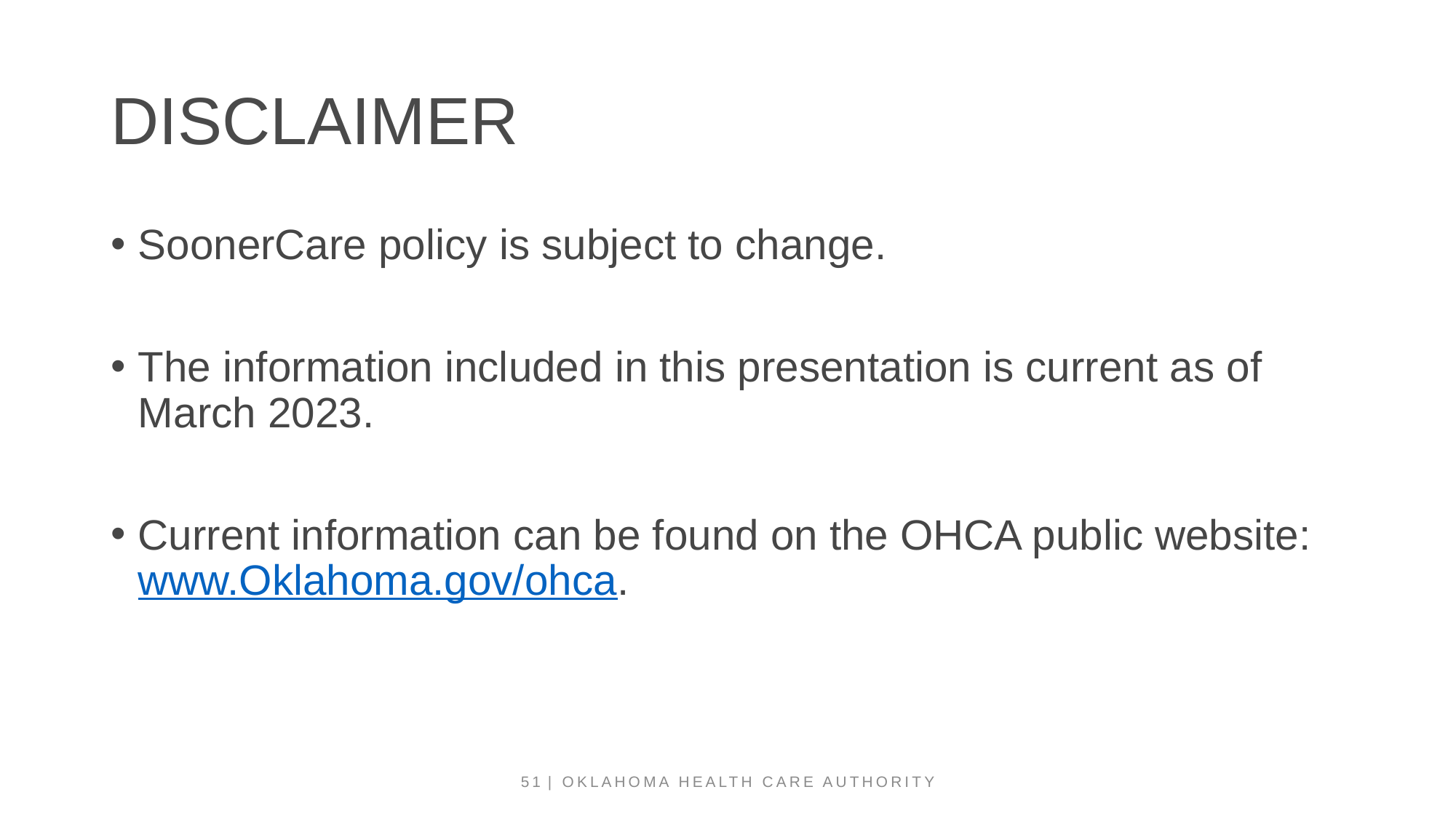

# disclaimer
SoonerCare policy is subject to change.

The information included in this presentation is current as of March 2023.

Current information can be found on the OHCA public website: www.Oklahoma.gov/ohca.